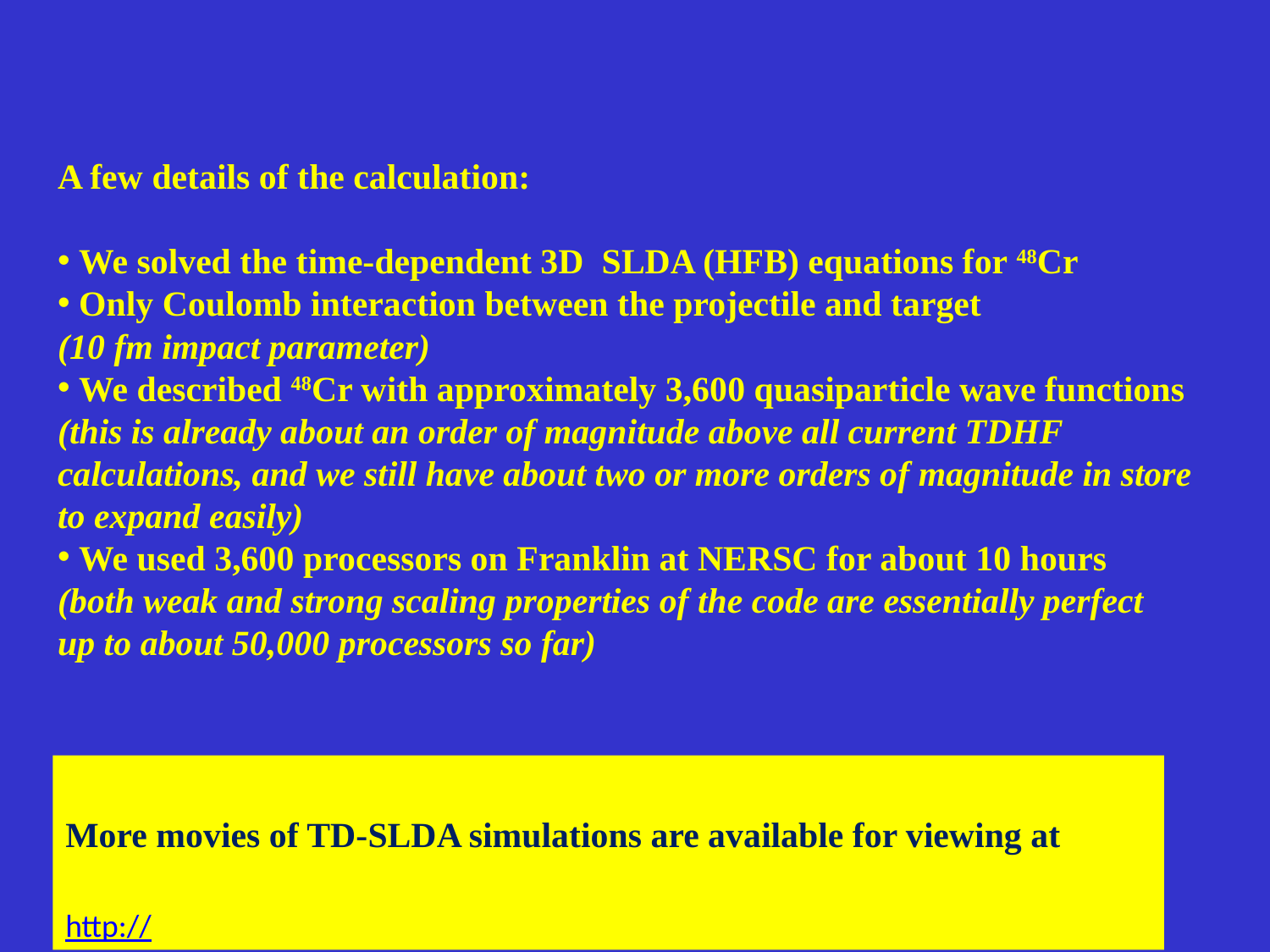

A few details of the calculation:

 We solved the time-dependent 3D  SLDA (HFB) equations for 48Cr
 Only Coulomb interaction between the projectile and target
(10 fm impact parameter)
 We described 48Cr with approximately 3,600 quasiparticle wave functions
(this is already about an order of magnitude above all current TDHF
calculations, and we still have about two or more orders of magnitude in store
to expand easily)
 We used 3,600 processors on Franklin at NERSC for about 10 hours
(both weak and strong scaling properties of the code are essentially perfect
up to about 50,000 processors so far)

More movies of TD-SLDA simulations are available for viewing at

http://www.phys.washington.edu/groups/qmbnt/vortices_movies.html